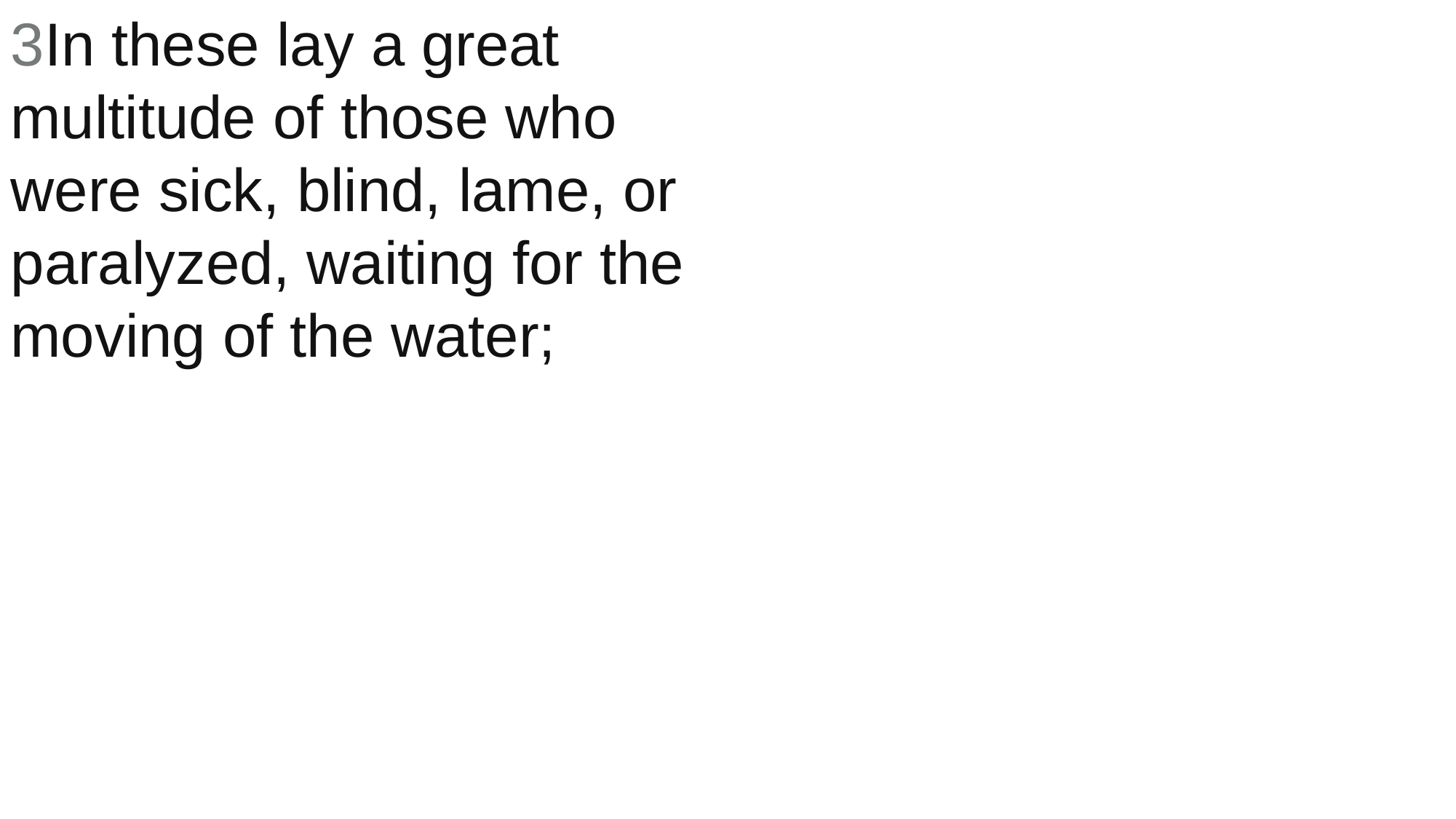

3In these lay a great multitude of those who were sick, blind, lame, or paralyzed, waiting for the moving of the water;